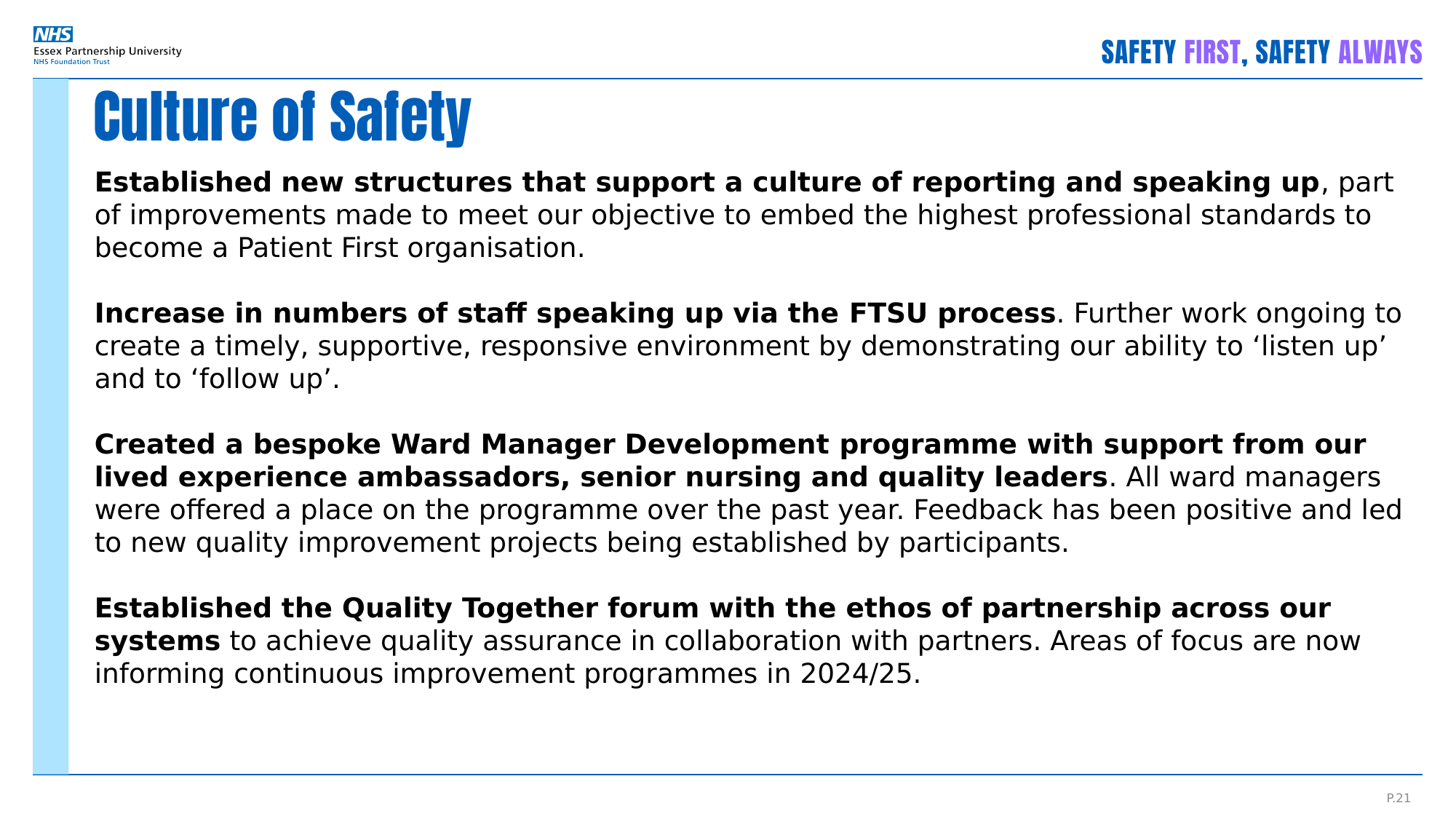

# Culture of Safety
Established new structures that support a culture of reporting and speaking up, part of improvements made to meet our objective to embed the highest professional standards to become a Patient First organisation.

Increase in numbers of staff speaking up via the FTSU process. Further work ongoing to create a timely, supportive, responsive environment by demonstrating our ability to ‘listen up’ and to ‘follow up’.

Created a bespoke Ward Manager Development programme with support from our lived experience ambassadors, senior nursing and quality leaders. All ward managers were offered a place on the programme over the past year. Feedback has been positive and led to new quality improvement projects being established by participants.

Established the Quality Together forum with the ethos of partnership across our systems to achieve quality assurance in collaboration with partners. Areas of focus are now informing continuous improvement programmes in 2024/25.

P.21